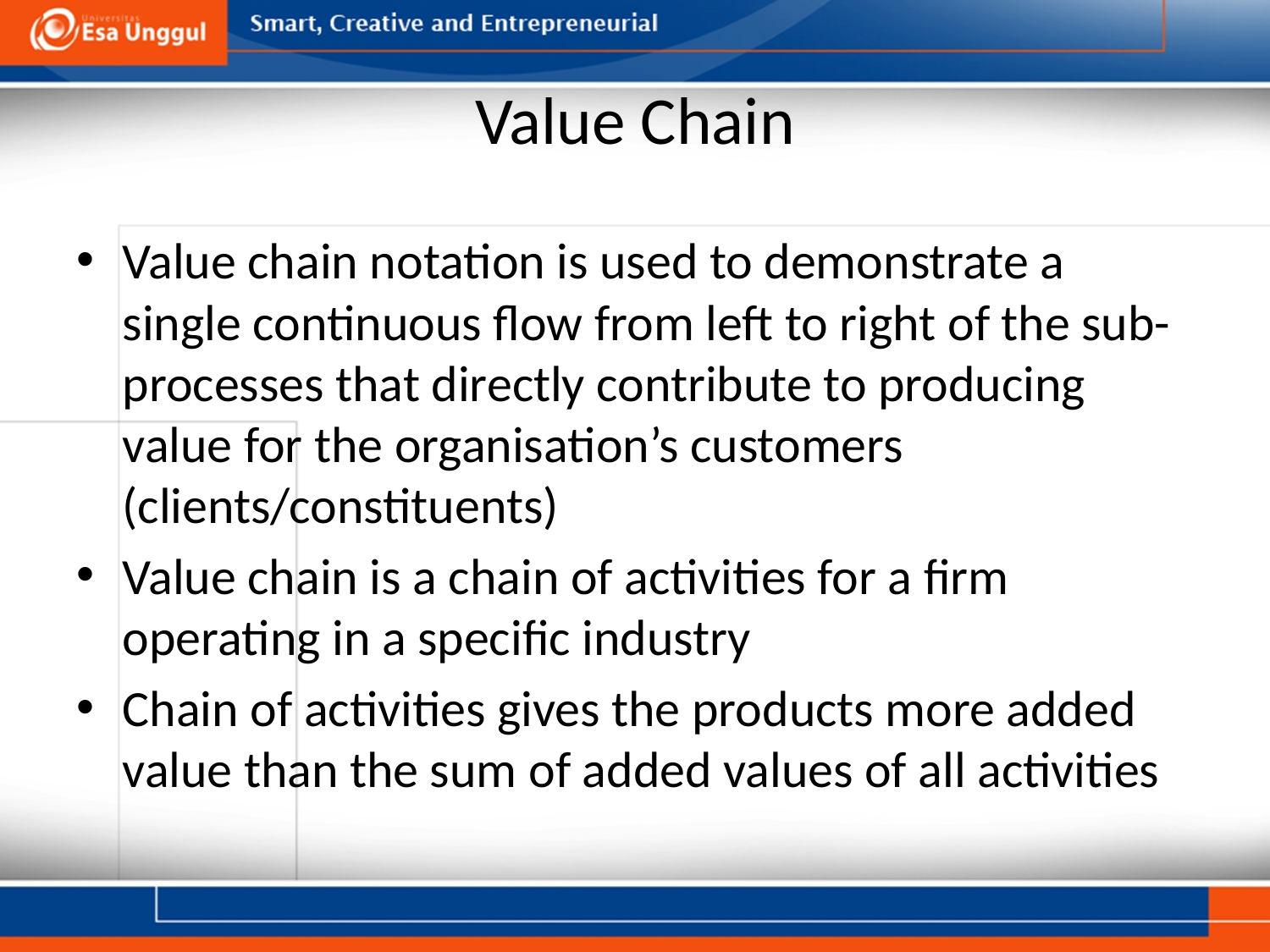

# Value Chain
Value chain notation is used to demonstrate a single continuous flow from left to right of the sub-processes that directly contribute to producing value for the organisation’s customers (clients/constituents)
Value chain is a chain of activities for a firm operating in a specific industry
Chain of activities gives the products more added value than the sum of added values of all activities